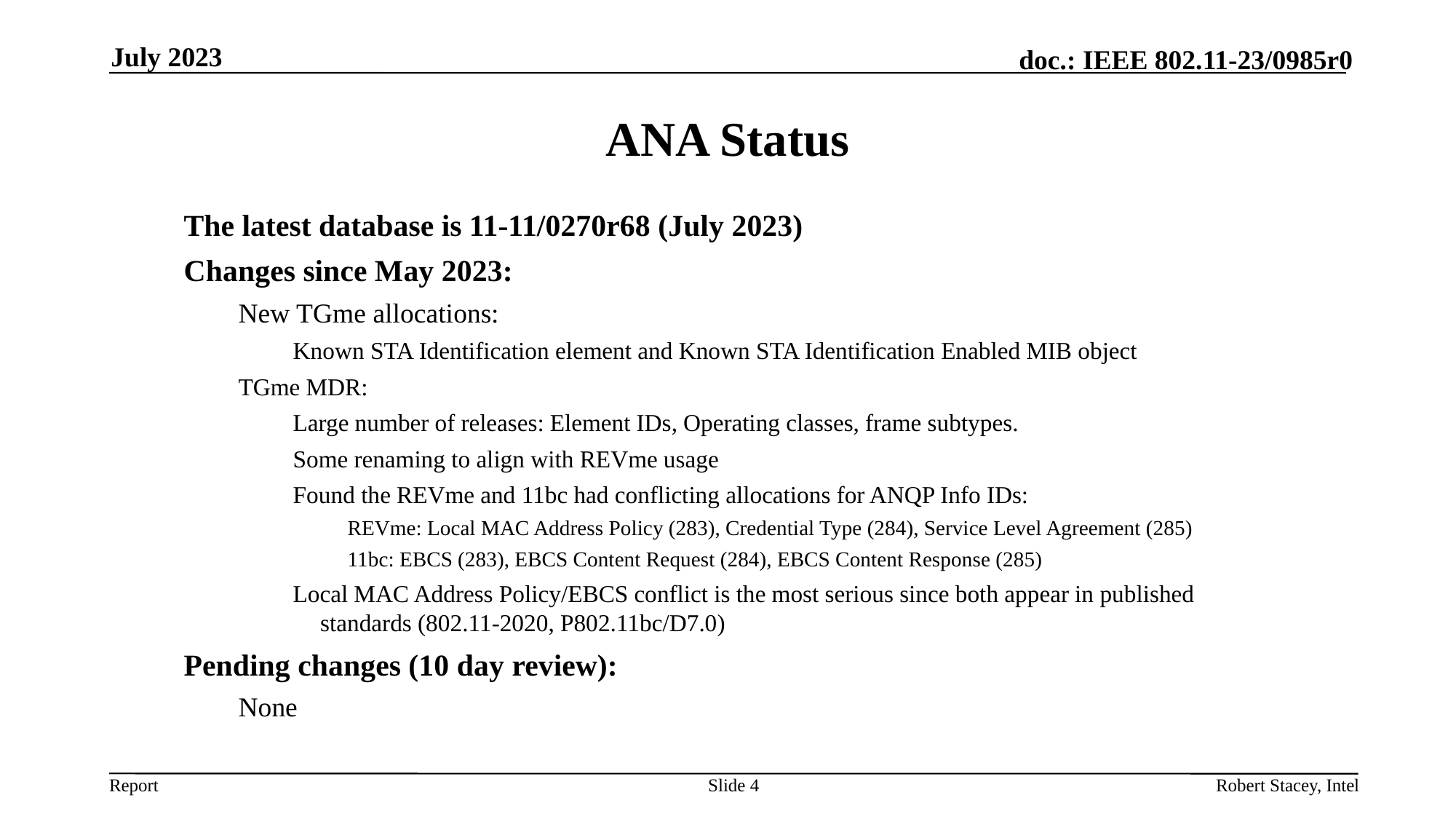

July 2023
# ANA Status
The latest database is 11-11/0270r68 (July 2023)
Changes since May 2023:
New TGme allocations:
Known STA Identification element and Known STA Identification Enabled MIB object
TGme MDR:
Large number of releases: Element IDs, Operating classes, frame subtypes.
Some renaming to align with REVme usage
Found the REVme and 11bc had conflicting allocations for ANQP Info IDs:
REVme: Local MAC Address Policy (283), Credential Type (284), Service Level Agreement (285)
11bc: EBCS (283), EBCS Content Request (284), EBCS Content Response (285)
Local MAC Address Policy/EBCS conflict is the most serious since both appear in published standards (802.11-2020, P802.11bc/D7.0)
Pending changes (10 day review):
None
Slide 4
Robert Stacey, Intel